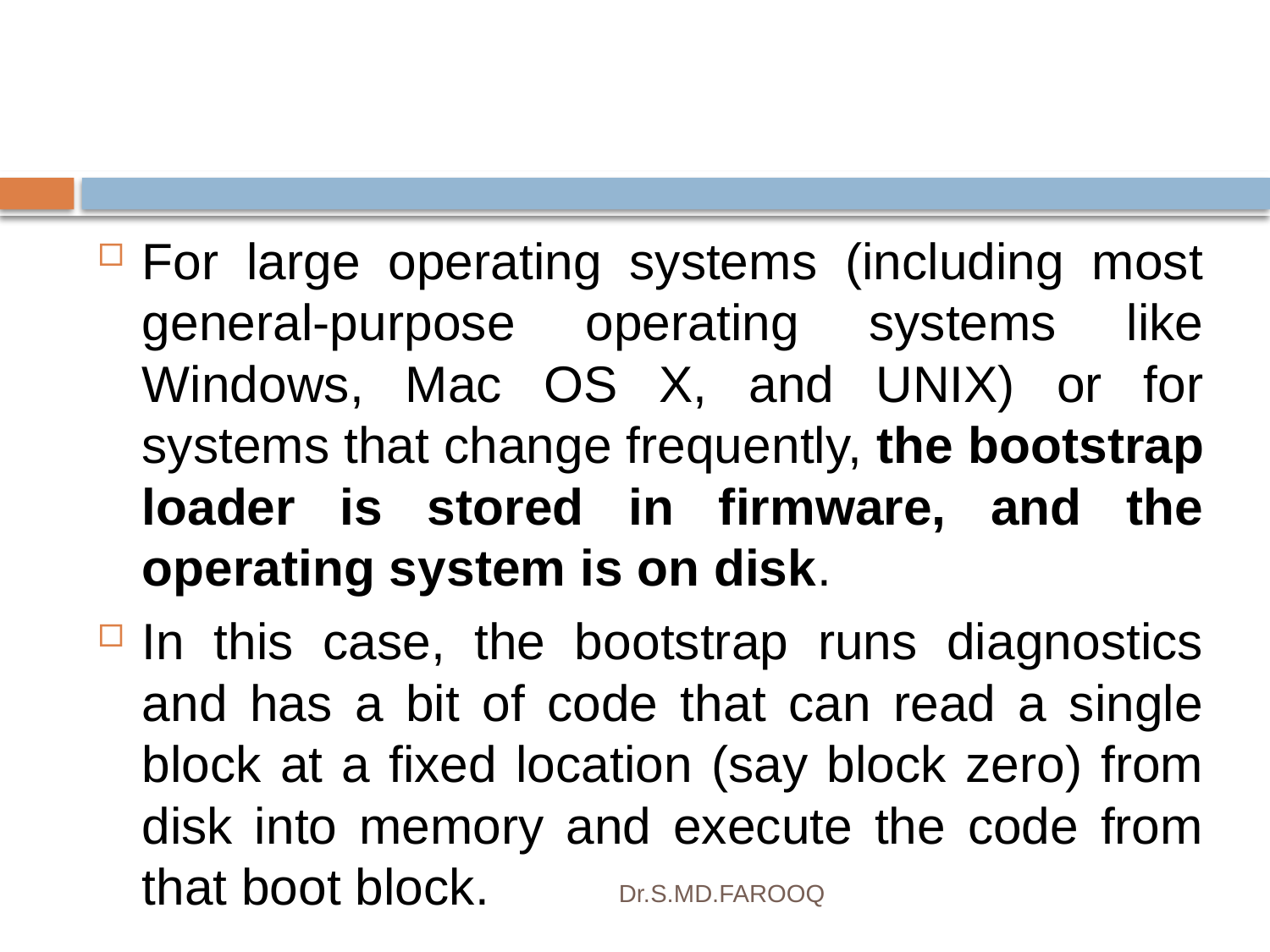

#
For large operating systems (including most general-purpose operating systems like Windows, Mac OS X, and UNIX) or for systems that change frequently, the bootstrap loader is stored in firmware, and the operating system is on disk.
In this case, the bootstrap runs diagnostics and has a bit of code that can read a single block at a fixed location (say block zero) from disk into memory and execute the code from that boot block.
Dr.S.MD.FAROOQ